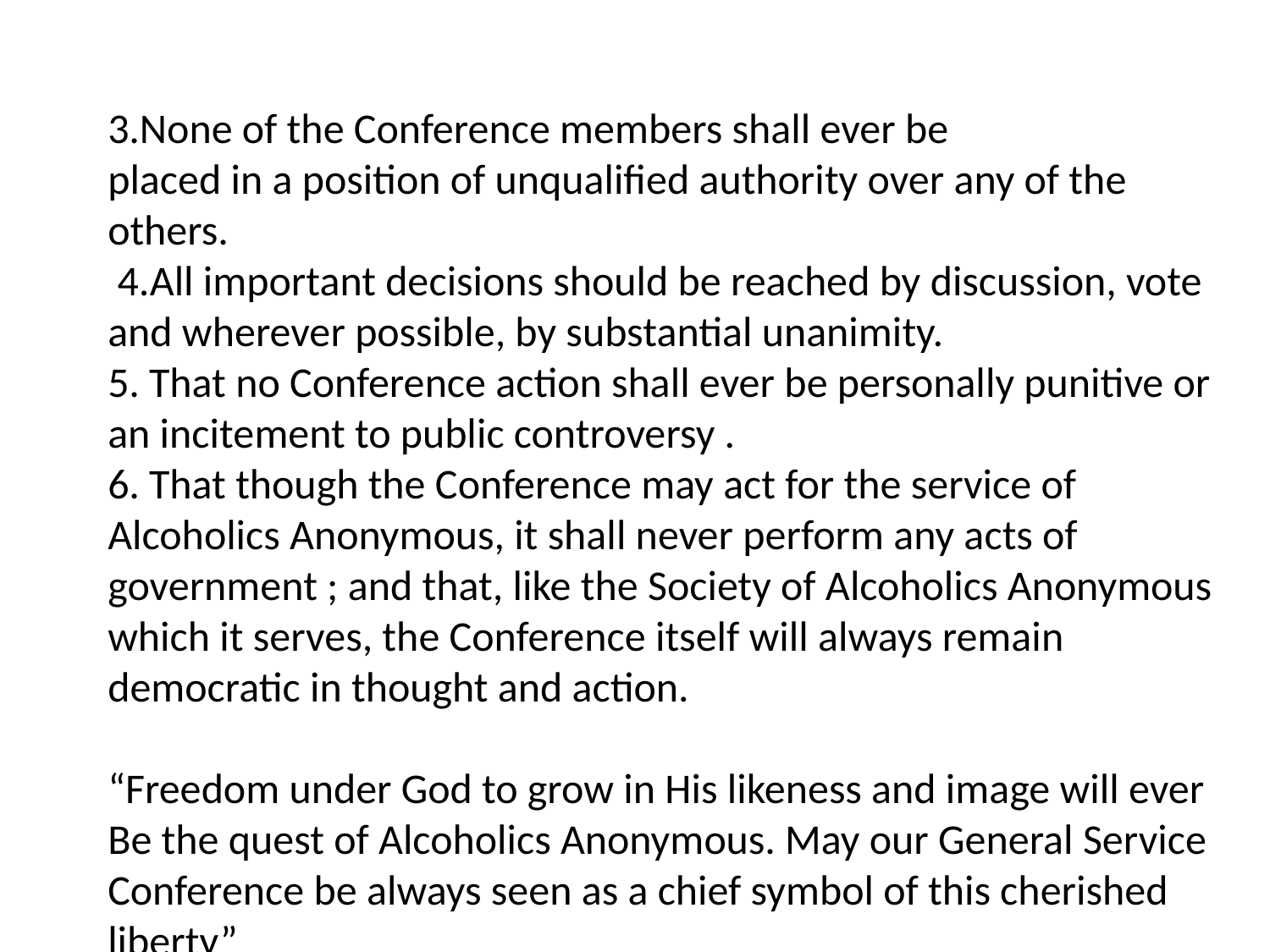

3.None of the Conference members shall ever be
placed in a position of unqualified authority over any of the others.
 4.All important decisions should be reached by discussion, vote
and wherever possible, by substantial unanimity.
5. That no Conference action shall ever be personally punitive or an incitement to public controversy .
6. That though the Conference may act for the service of Alcoholics Anonymous, it shall never perform any acts of government ; and that, like the Society of Alcoholics Anonymous which it serves, the Conference itself will always remain democratic in thought and action.

“Freedom under God to grow in His likeness and image will ever
Be the quest of Alcoholics Anonymous. May our General Service Conference be always seen as a chief symbol of this cherished liberty”